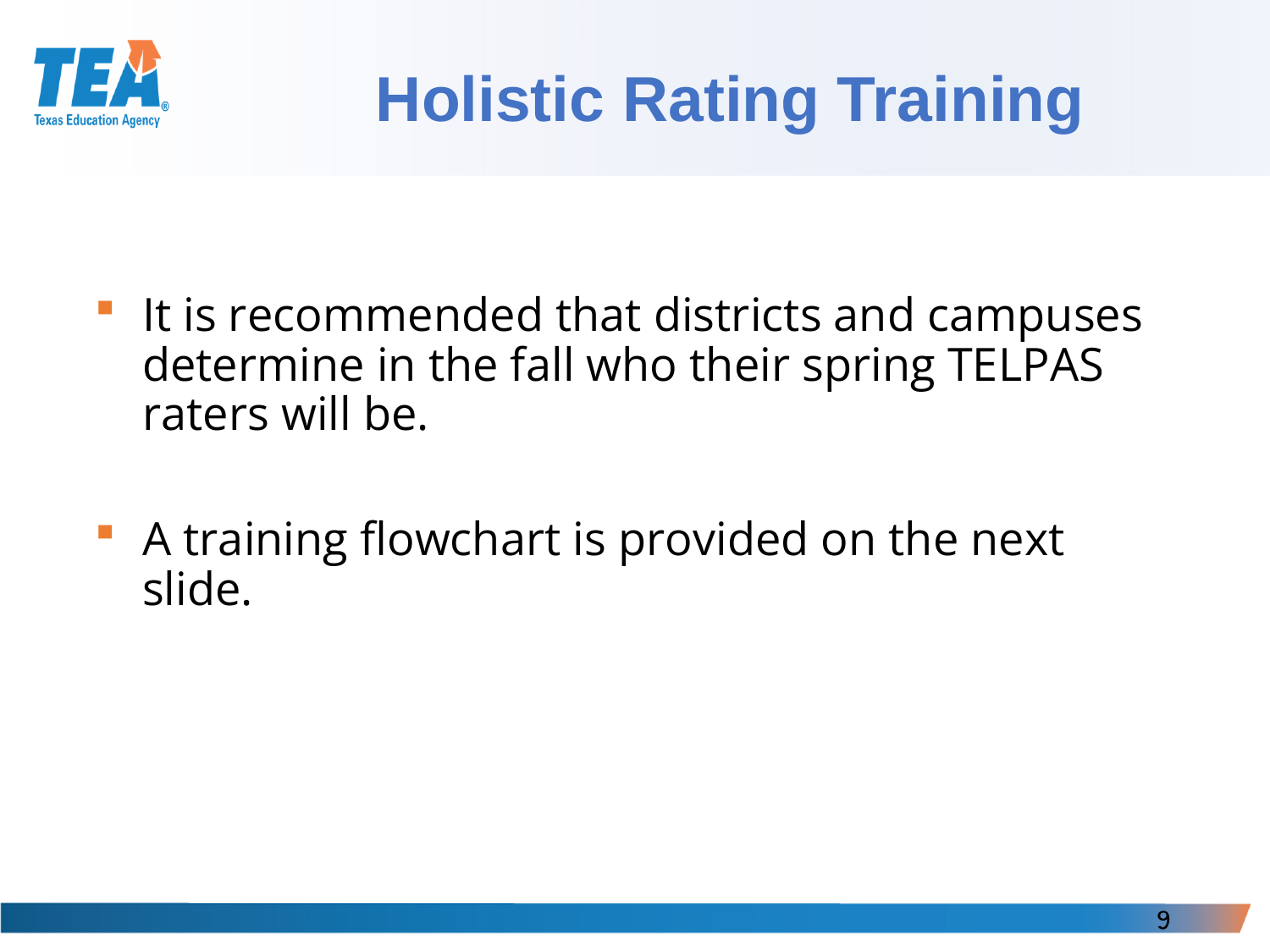

# Holistic Rating Training
It is recommended that districts and campuses determine in the fall who their spring TELPAS raters will be.

A training flowchart is provided on the next slide.

9